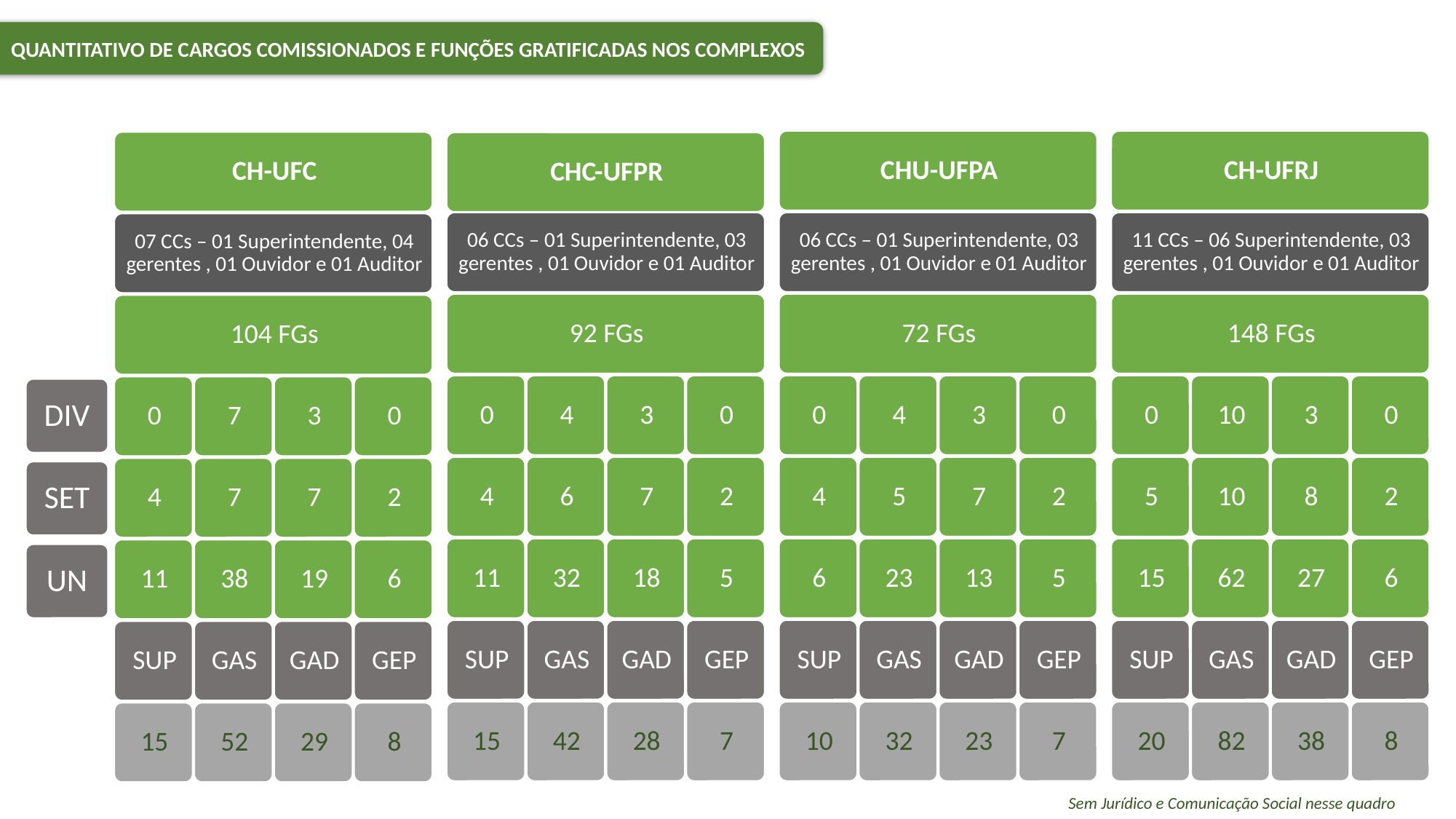

QUANTITATIVO DE CARGOS COMISSIONADOS E FUNÇÕES GRATIFICADAS NOS COMPLEXOS
CH-UFRJ
11 CCs – 06 Superintendente, 03 gerentes , 01 Ouvidor e 01 Auditor
148 FGs
0
5
15
SUP
20
10
10
62
GAS
82
3
8
27
GAD
38
0
2
6
GEP
8
CHC-UFPR
06 CCs – 01 Superintendente, 03 gerentes , 01 Ouvidor e 01 Auditor
92 FGs
0
4
11
SUP
15
4
6
32
GAS
42
3
7
18
GAD
28
0
2
5
GEP
7
CHU-UFPA
06 CCs – 01 Superintendente, 03 gerentes , 01 Ouvidor e 01 Auditor
72 FGs
0
4
6
SUP
10
4
5
23
GAS
32
3
7
13
GAD
23
0
2
5
GEP
7
CH-UFC
07 CCs – 01 Superintendente, 04 gerentes , 01 Ouvidor e 01 Auditor
104 FGs
0
4
11
SUP
15
7
7
38
GAS
52
3
7
19
GAD
29
0
2
6
GEP
8

DIV

SET

UN
Sem Jurídico e Comunicação Social nesse quadro